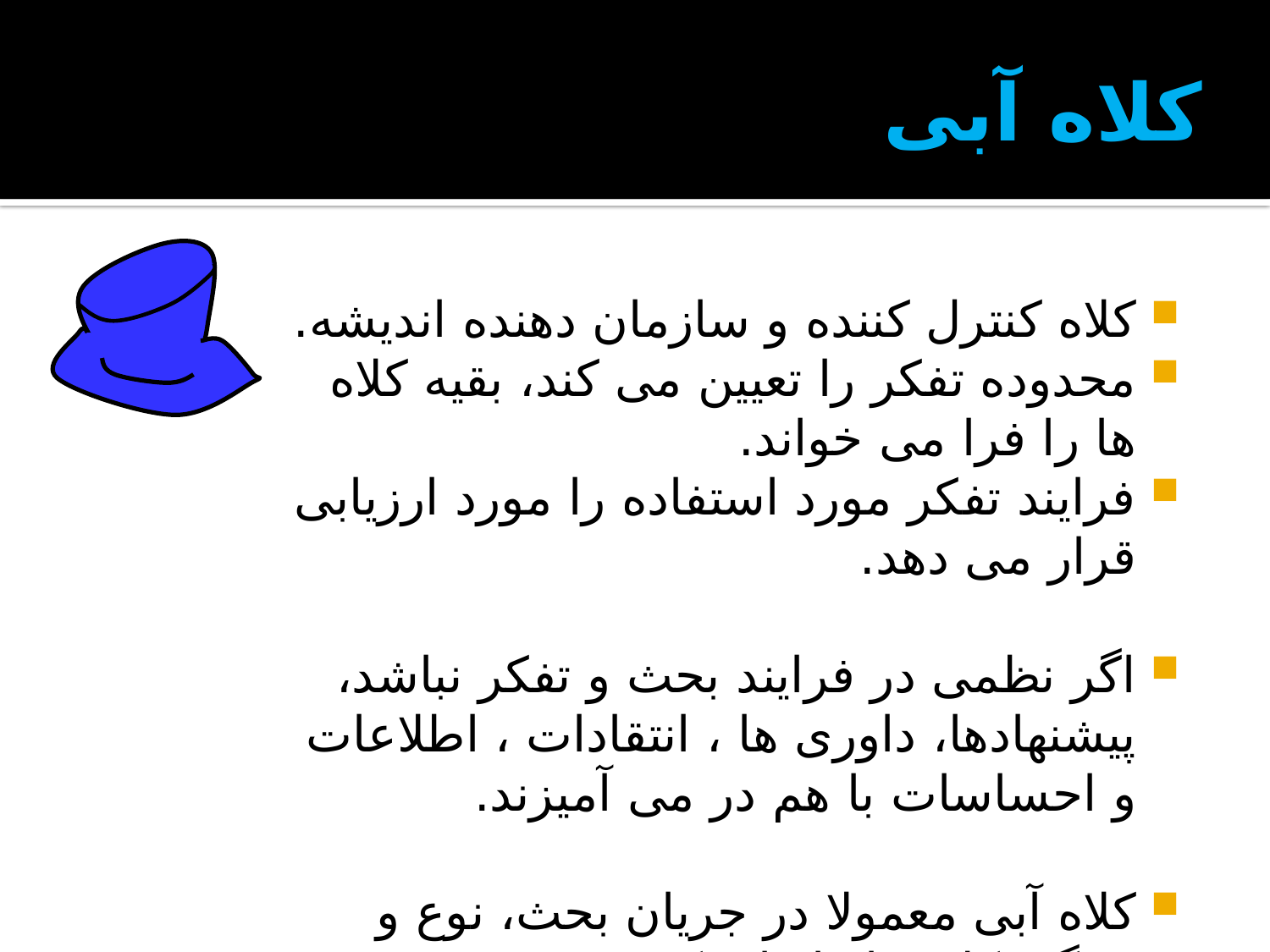

# کلاه آبی

کلاه کنترل کننده و سازمان دهنده انديشه.
محدوده تفکر را تعيين می کند، بقيه کلاه ها را فرا می خواند.
فرايند تفکر مورد استفاده را مورد ارزيابی قرار می دهد.

اگر نظمی در فرایند بحث و تفکر نباشد، پیشنهادها، داوری ها ، انتقادات ، اطلاعات و احساسات با هم در می آمیزند.

کلاه آبی معمولا در جریان بحث، نوع و ویيگی کلاه ها را را تذکر می دهد.